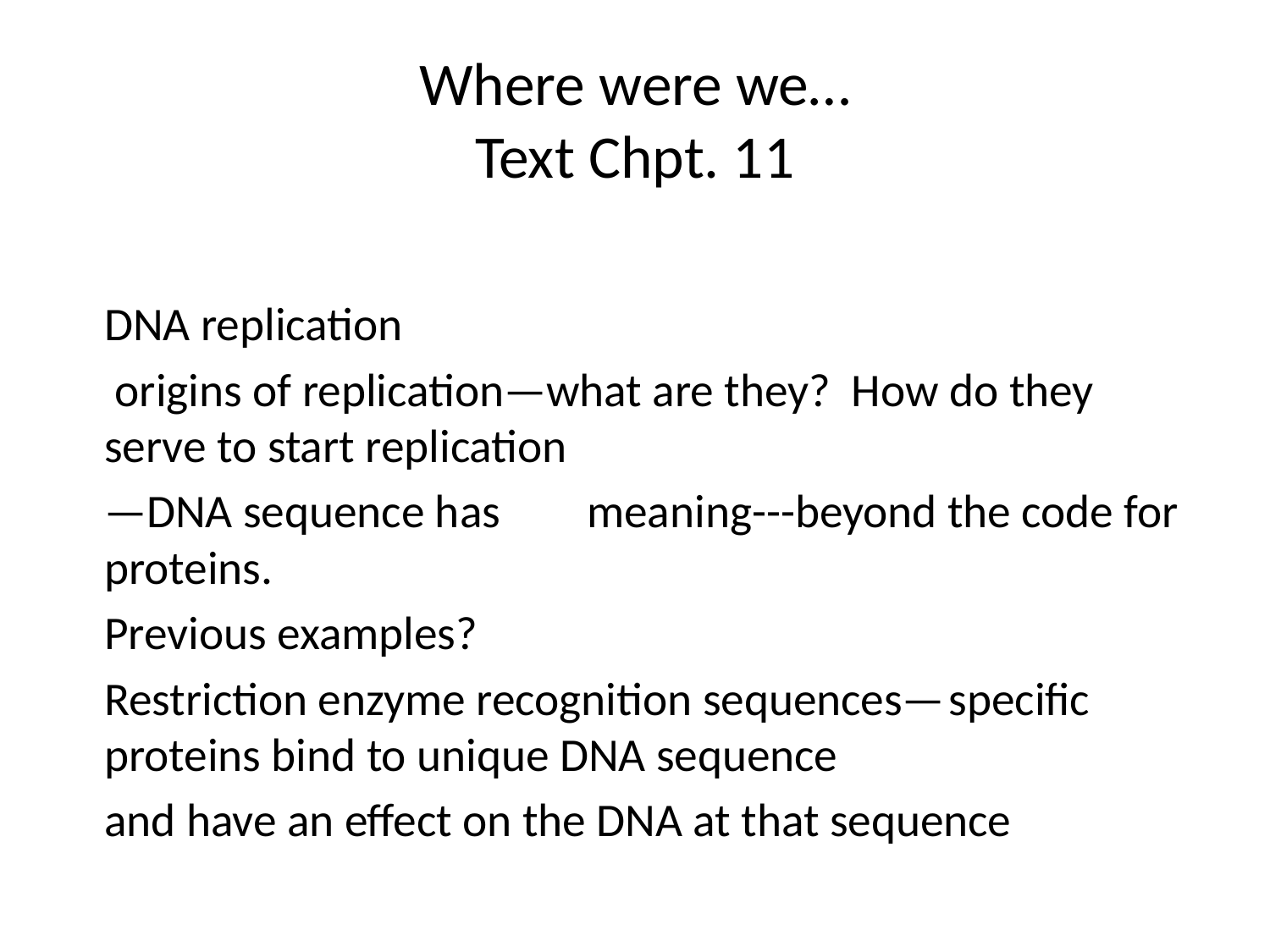

# Where were we… Text Chpt. 11

DNA replication
	 origins of replication—what are they?  How do they serve to start replication
—DNA sequence has 	meaning---beyond the code for proteins.
Previous examples?
	Restriction enzyme recognition sequences—	specific proteins bind to unique DNA sequence
	and have an effect on the DNA at that sequence